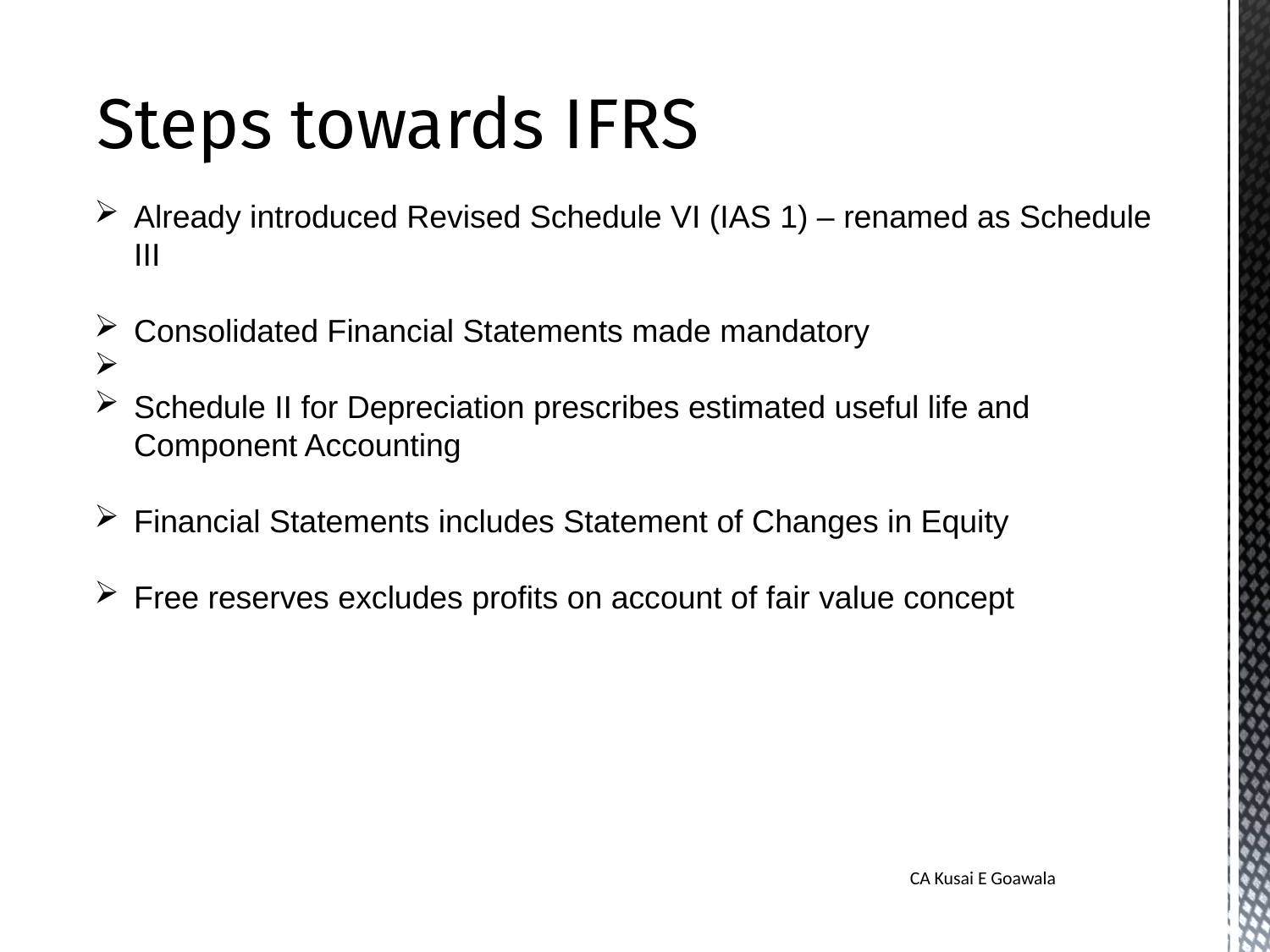

Steps towards IFRS
Already introduced Revised Schedule VI (IAS 1) – renamed as Schedule III

Consolidated Financial Statements made mandatory

Schedule II for Depreciation prescribes estimated useful life and Component Accounting

Financial Statements includes Statement of Changes in Equity

Free reserves excludes profits on account of fair value concept
CA Kusai E Goawala